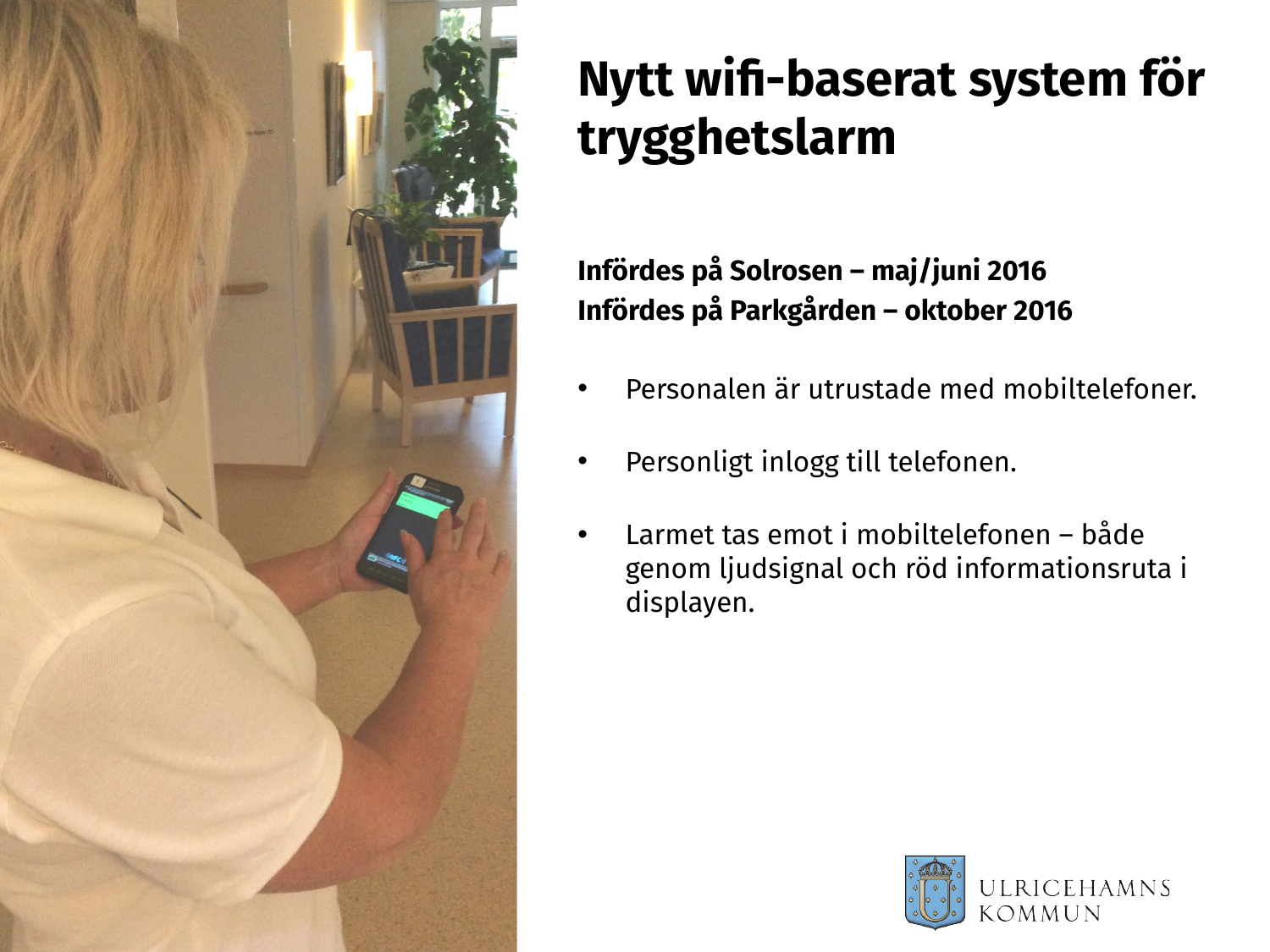

# Nytt wifi-baserat system för trygghetslarm
Infördes på Solrosen – maj/juni 2016
Infördes på Parkgården – oktober 2016

Personalen är utrustade med mobiltelefoner.
Personligt inlogg till telefonen.
Larmet tas emot i mobiltelefonen – både genom ljudsignal och röd informationsruta i displayen.